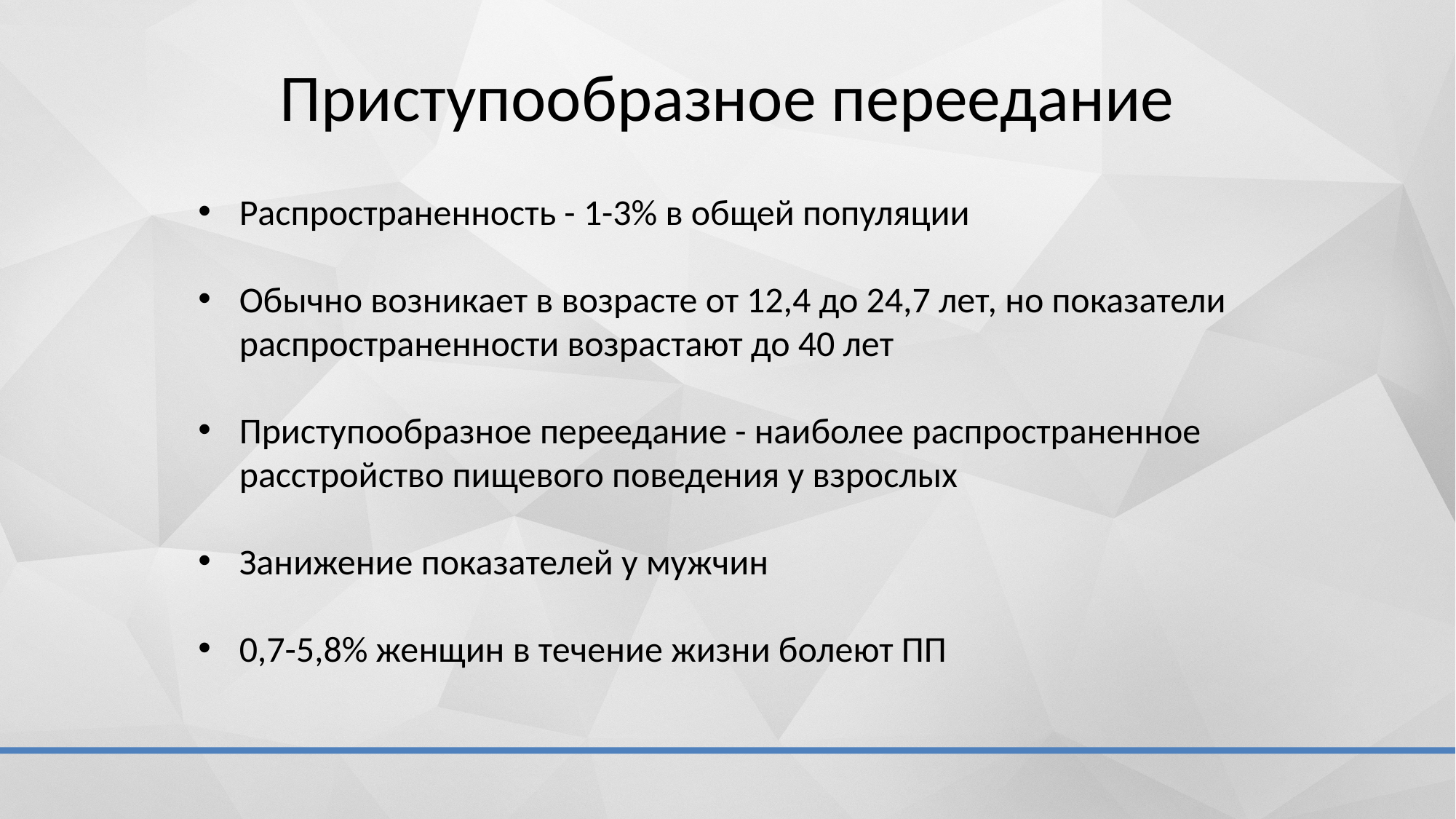

# Приступообразное переедание
Распространенность - 1-3% в общей популяции

Обычно возникает в возрасте от 12,4 до 24,7 лет, но показатели распространенности возрастают до 40 лет

Приступообразное переедание - наиболее распространенное расстройство пищевого поведения у взрослых

Занижение показателей у мужчин

0,7-5,8% женщин в течение жизни болеют ПП